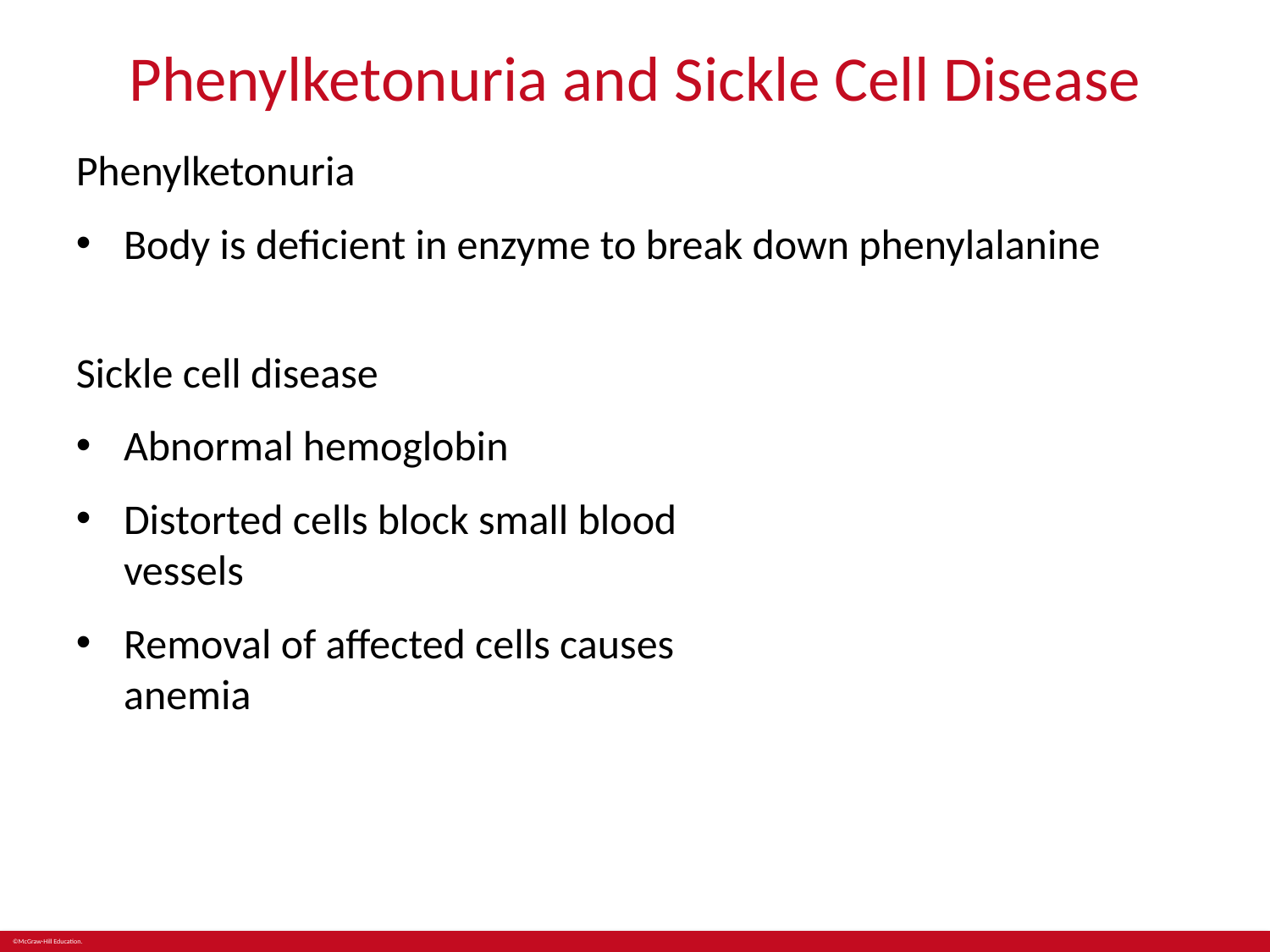

# Phenylketonuria and Sickle Cell Disease
Phenylketonuria
Body is deficient in enzyme to break down phenylalanine
Sickle cell disease
Abnormal hemoglobin
Distorted cells block small blood
vessels
Removal of affected cells causes
anemia